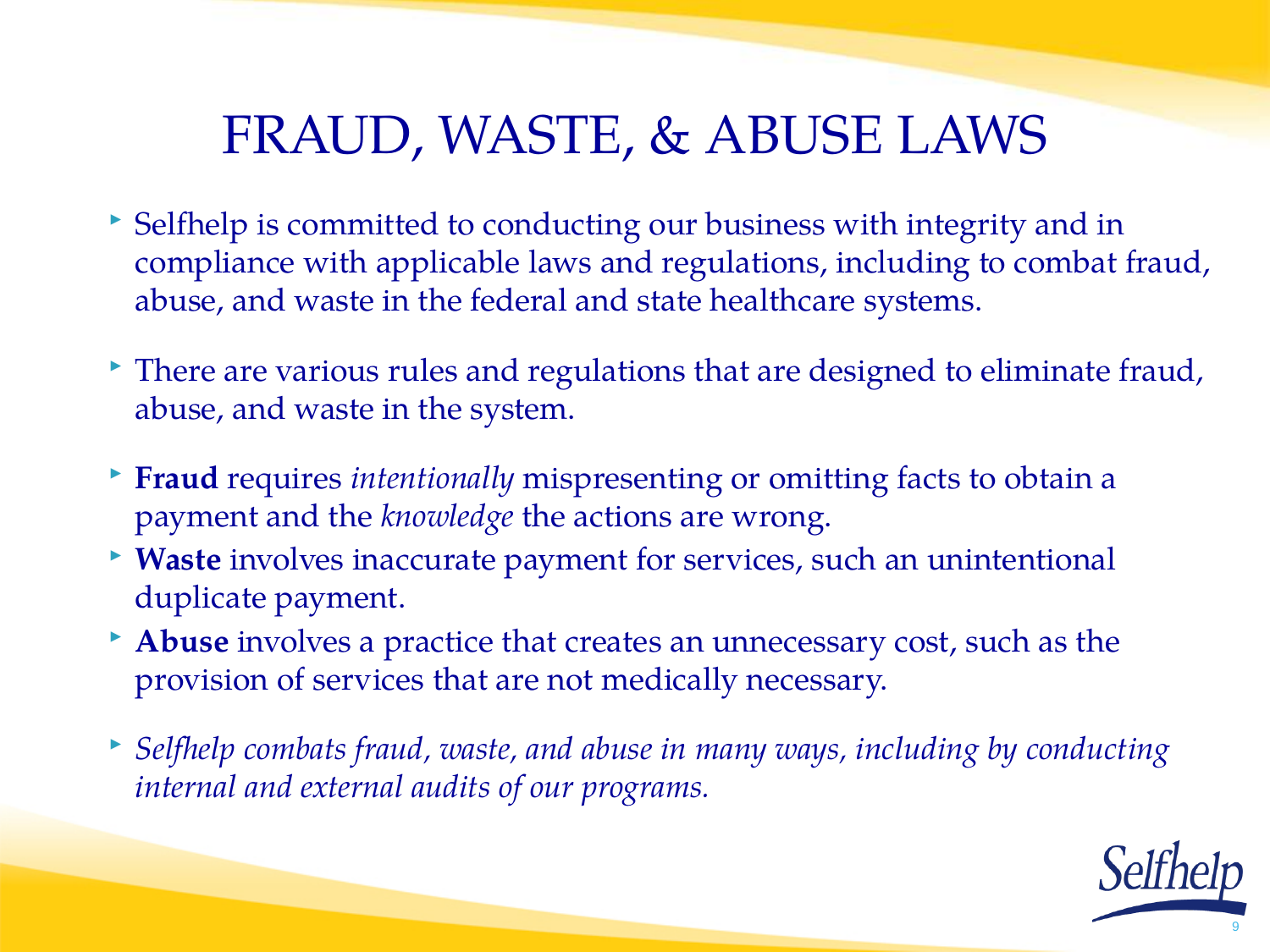

# FRAUD, WASTE, & ABUSE LAWS
Selfhelp is committed to conducting our business with integrity and in compliance with applicable laws and regulations, including to combat fraud, abuse, and waste in the federal and state healthcare systems.

There are various rules and regulations that are designed to eliminate fraud, abuse, and waste in the system.

Fraud requires intentionally mispresenting or omitting facts to obtain a payment and the knowledge the actions are wrong.
Waste involves inaccurate payment for services, such an unintentional duplicate payment.
Abuse involves a practice that creates an unnecessary cost, such as the provision of services that are not medically necessary.

Selfhelp combats fraud, waste, and abuse in many ways, including by conducting internal and external audits of our programs.

9